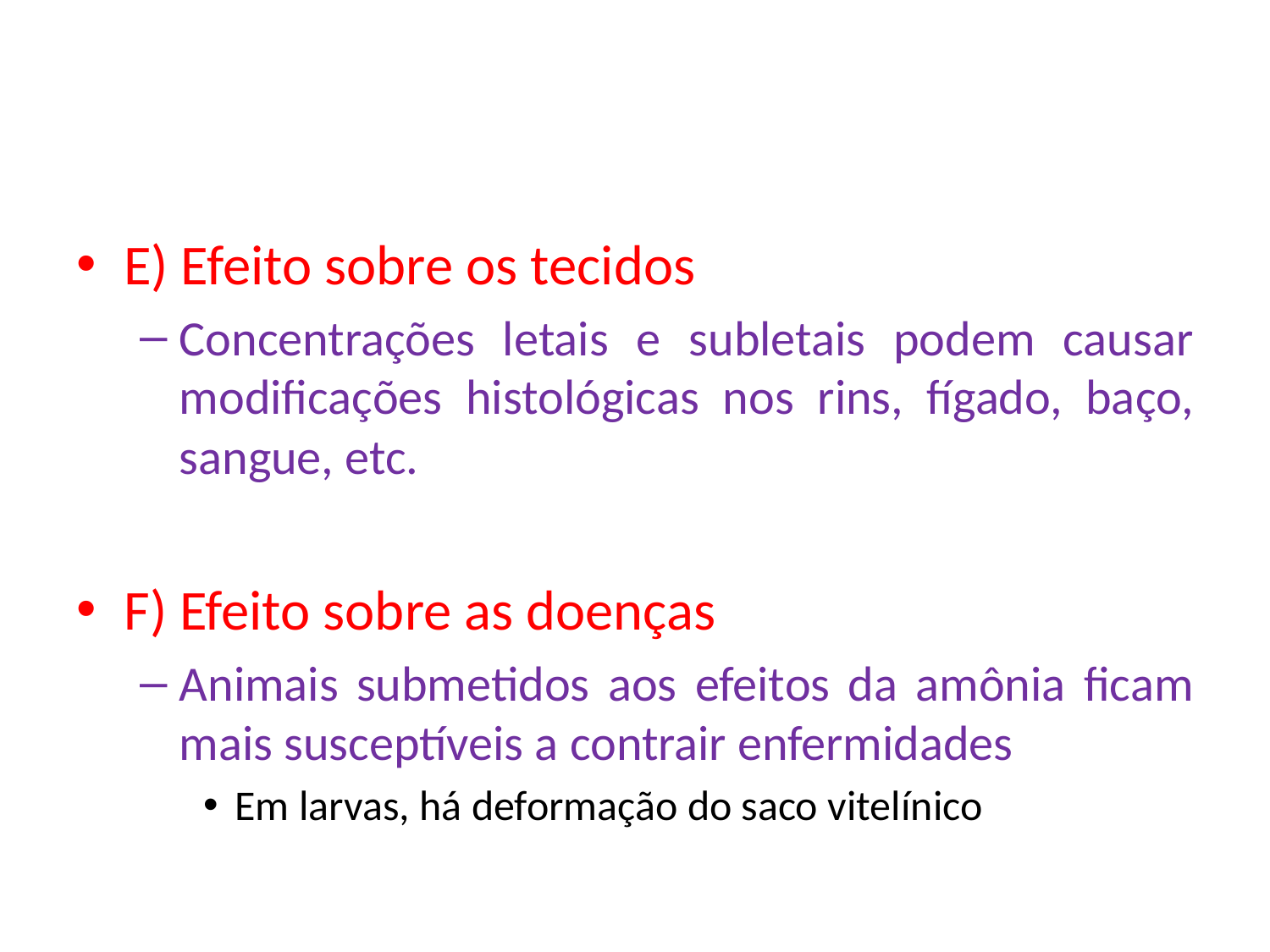

#
E) Efeito sobre os tecidos
Concentrações letais e subletais podem causar modificações histológicas nos rins, fígado, baço, sangue, etc.

F) Efeito sobre as doenças
Animais submetidos aos efeitos da amônia ficam mais susceptíveis a contrair enfermidades
Em larvas, há deformação do saco vitelínico